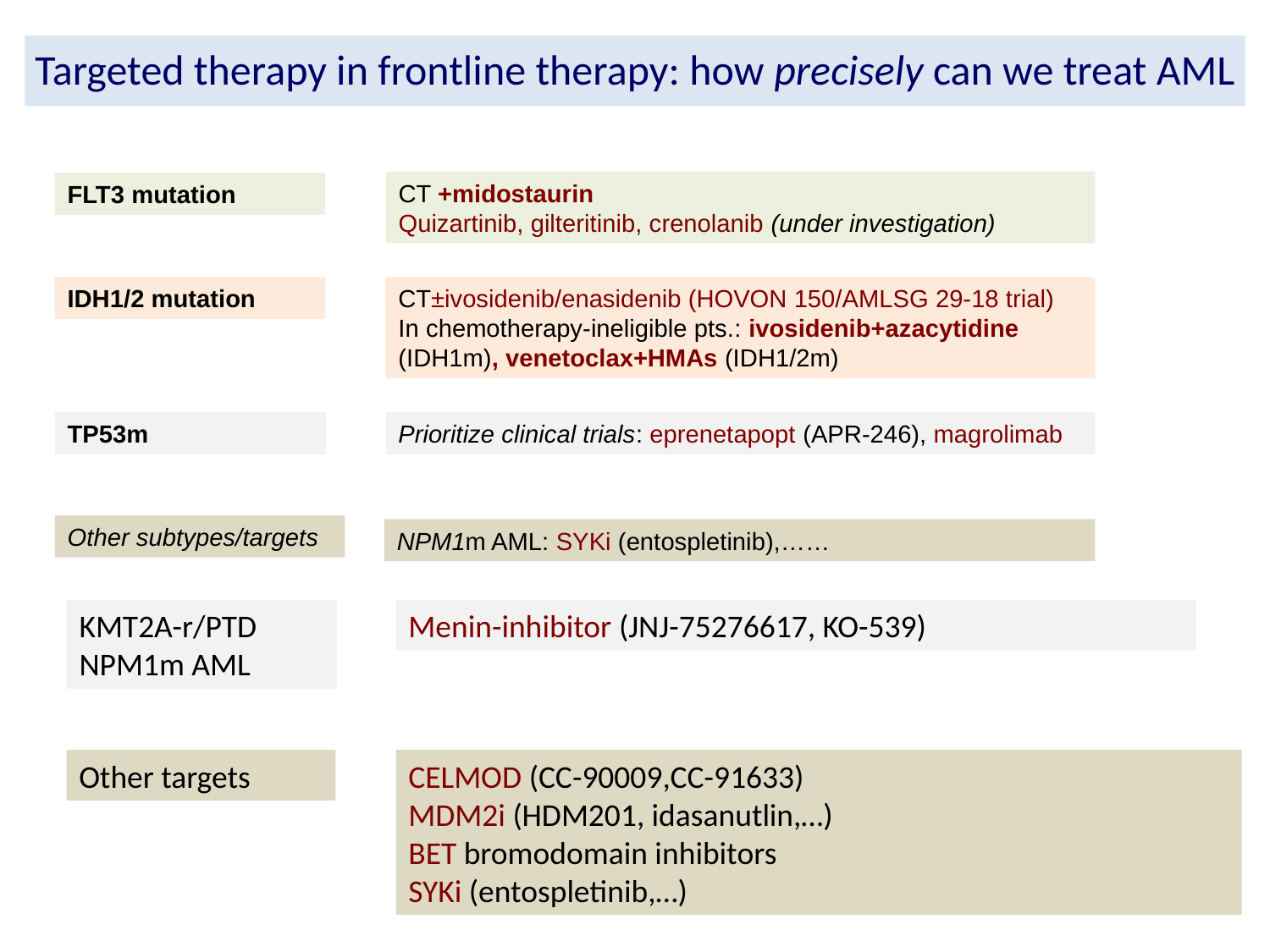

Targeted therapy in frontline therapy: how precisely can we treat AML
CT +midostaurin
Quizartinib, gilteritinib, crenolanib (under investigation)
FLT3 mutation
IDH1/2 mutation
CT±ivosidenib/enasidenib (HOVON 150/AMLSG 29-18 trial)
In chemotherapy-ineligible pts.: ivosidenib+azacytidine (IDH1m), venetoclax+HMAs (IDH1/2m)
TP53m
Prioritize clinical trials: eprenetapopt (APR-246), magrolimab
Other subtypes/targets
NPM1m AML: SYKi (entospletinib),……
KMT2A-r/PTD
NPM1m AML
Menin-inhibitor (JNJ-75276617, KO-539)
Other targets
CELMOD (CC-90009,CC-91633)
MDM2i (HDM201, idasanutlin,…)
BET bromodomain inhibitors
SYKi (entospletinib,…)